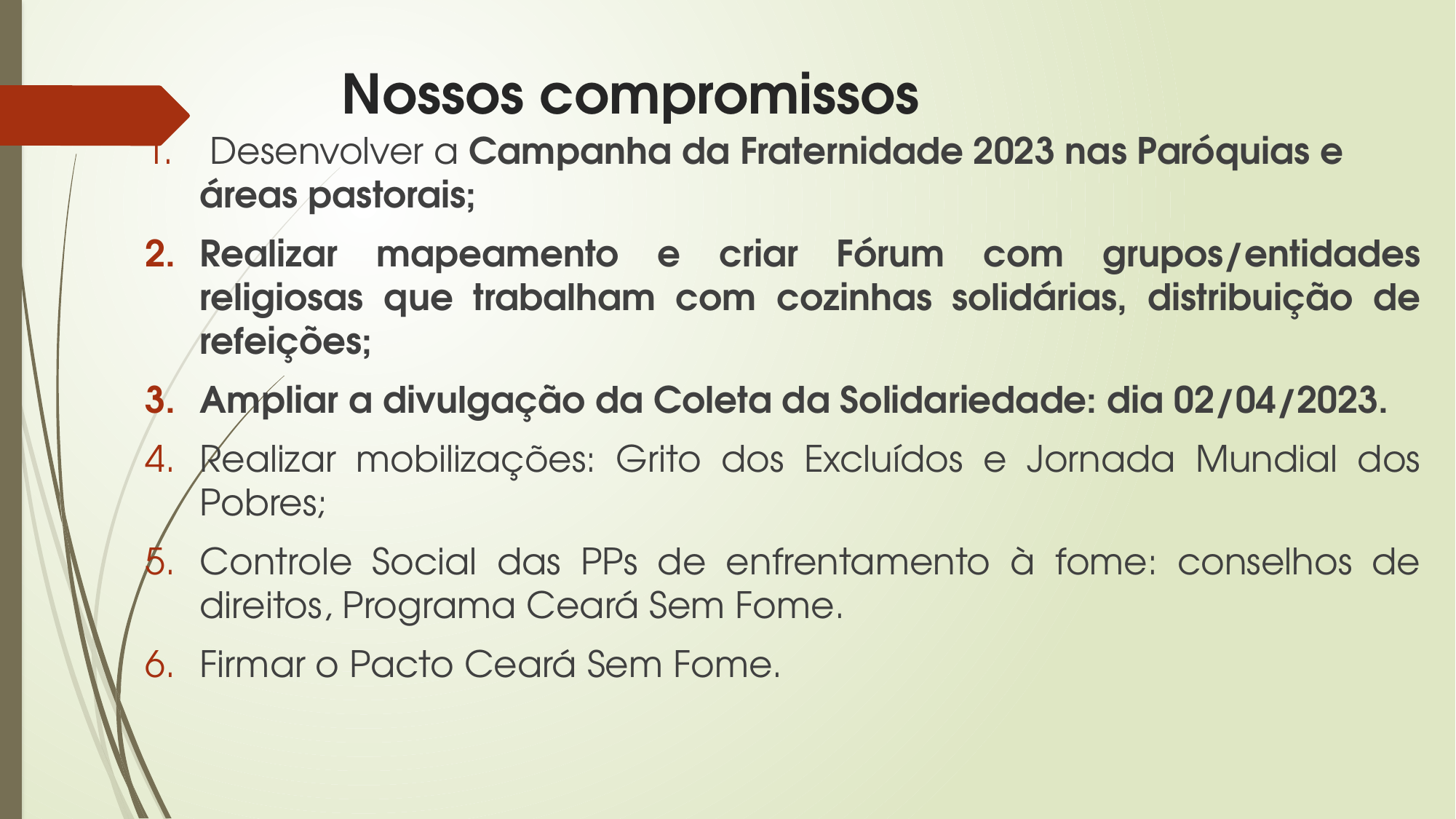

# Nossos compromissos
 Desenvolver a Campanha da Fraternidade 2023 nas Paróquias e áreas pastorais;
Realizar mapeamento e criar Fórum com grupos/entidades religiosas que trabalham com cozinhas solidárias, distribuição de refeições;
Ampliar a divulgação da Coleta da Solidariedade: dia 02/04/2023.
Realizar mobilizações: Grito dos Excluídos e Jornada Mundial dos Pobres;
Controle Social das PPs de enfrentamento à fome: conselhos de direitos, Programa Ceará Sem Fome.
Firmar o Pacto Ceará Sem Fome.